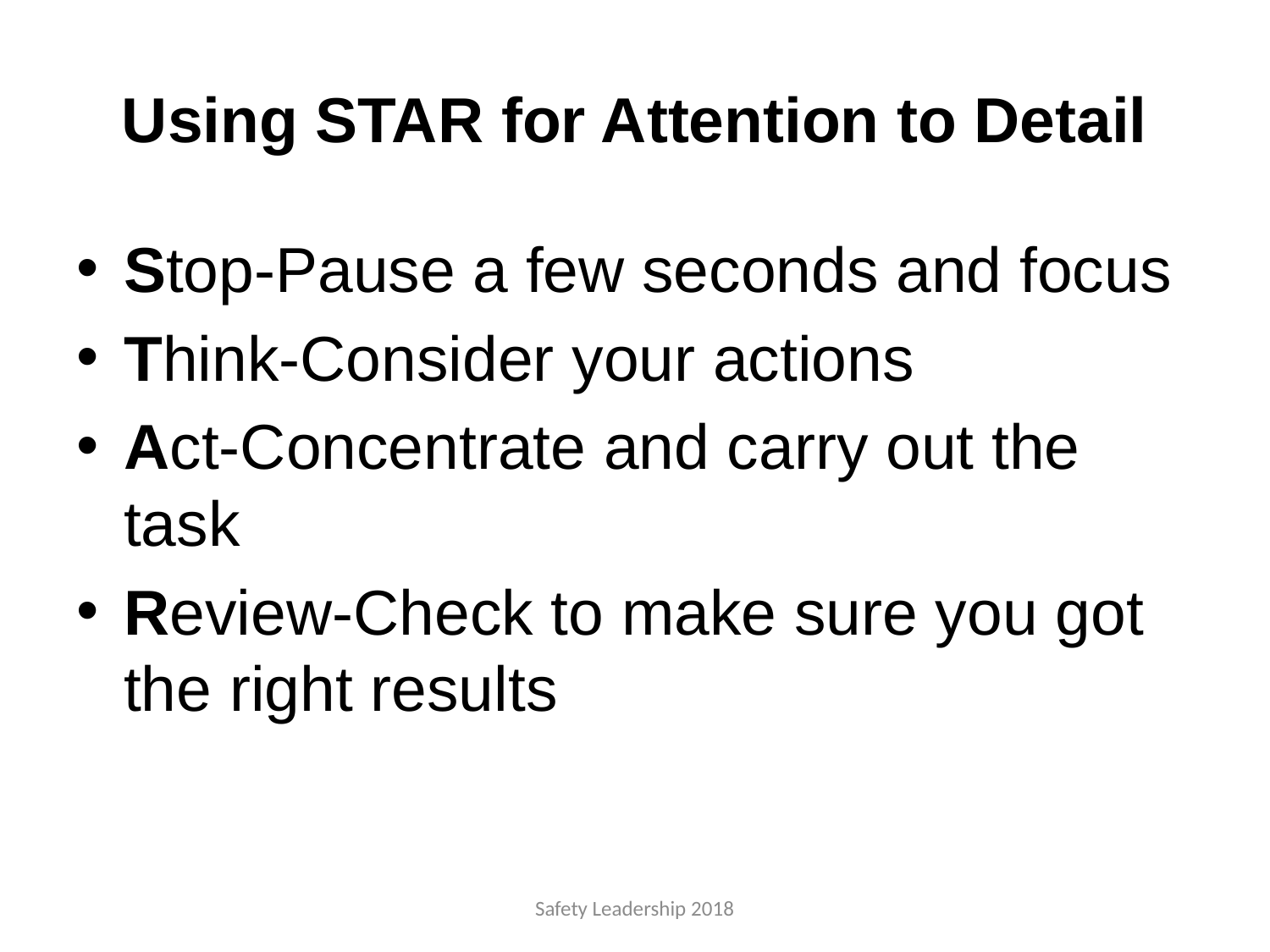

# Using STAR for Attention to Detail
Stop-Pause a few seconds and focus
Think-Consider your actions
Act-Concentrate and carry out the task
Review-Check to make sure you got the right results
Safety Leadership 2018